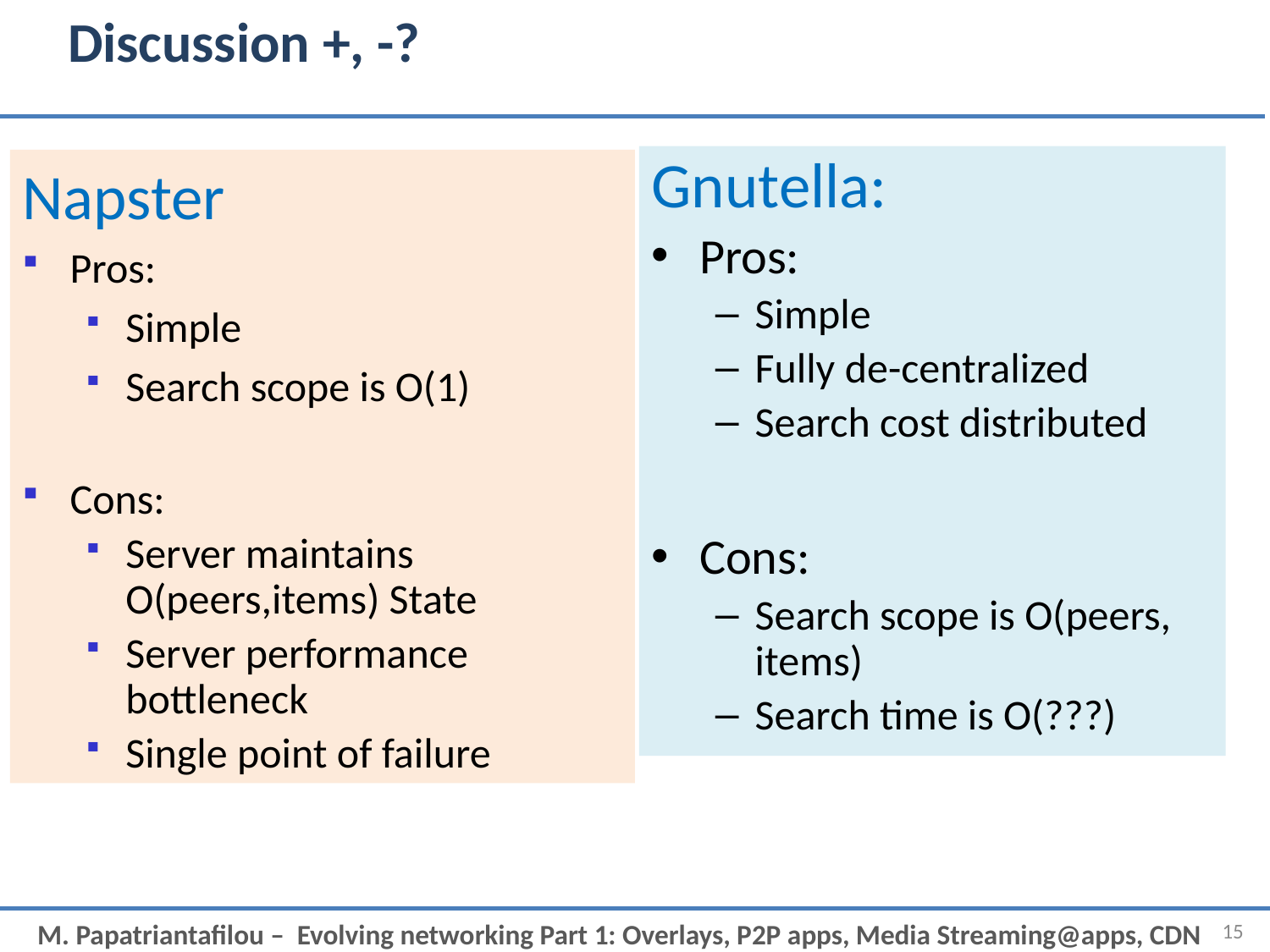

# Discussion +, -?
Gnutella:
Pros:
Simple
Fully de-centralized
Search cost distributed

Cons:
Search scope is O(peers, items)
Search time is O(???)

Napster
Pros:
Simple
Search scope is O(1)

Cons:
Server maintains O(peers,items) State
Server performance bottleneck
Single point of failure
15